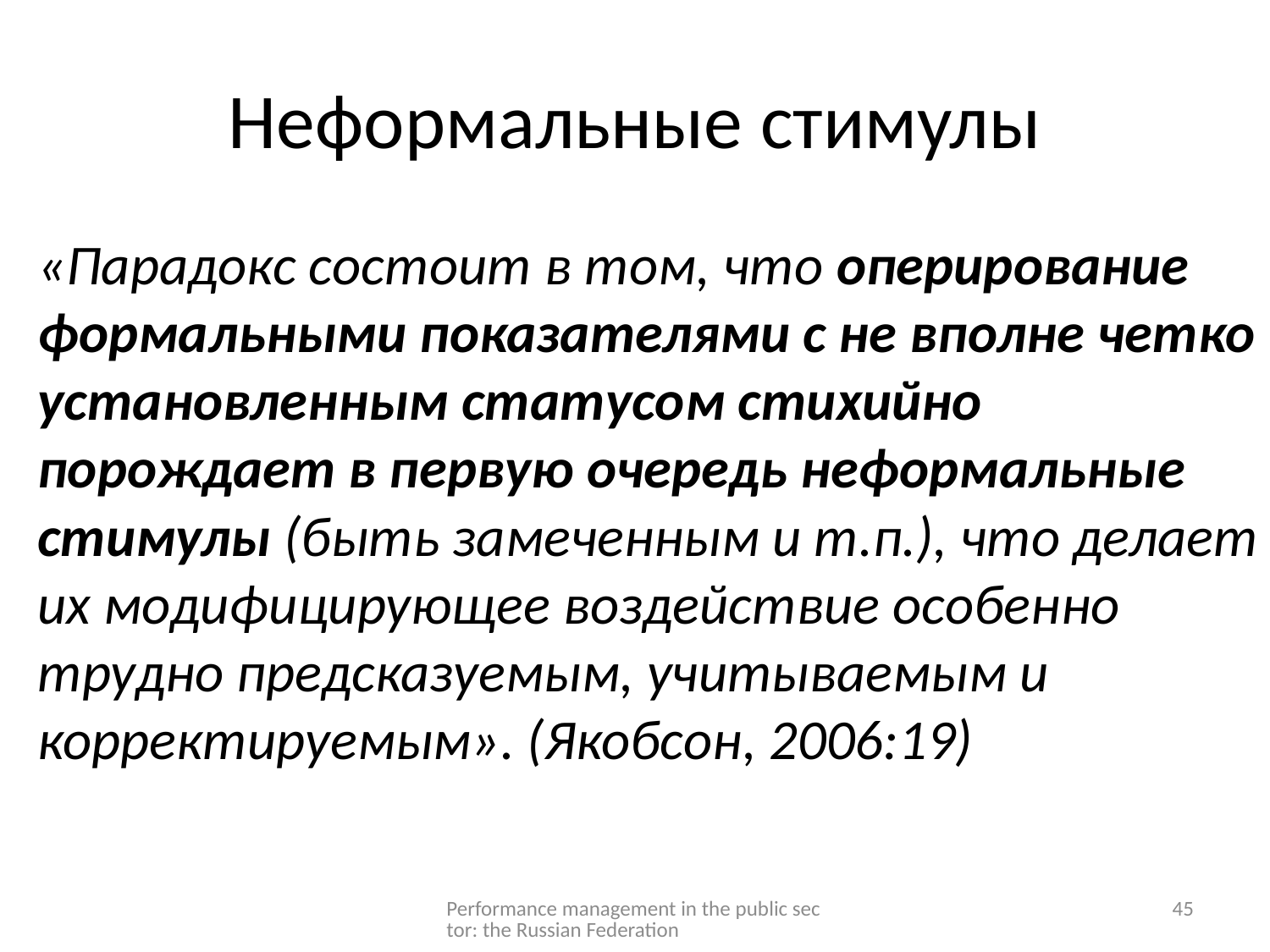

# Неформальные стимулы
«Парадокс состоит в том, что оперирование формальными показателями с не вполне четко установленным статусом стихийно порождает в первую очередь неформальные стимулы (быть замеченным и т.п.), что делает их модифицирующее воздействие особенно трудно предсказуемым, учитываемым и корректируемым». (Якобсон, 2006:19)

Performance management in the public sector: the Russian Federation
45